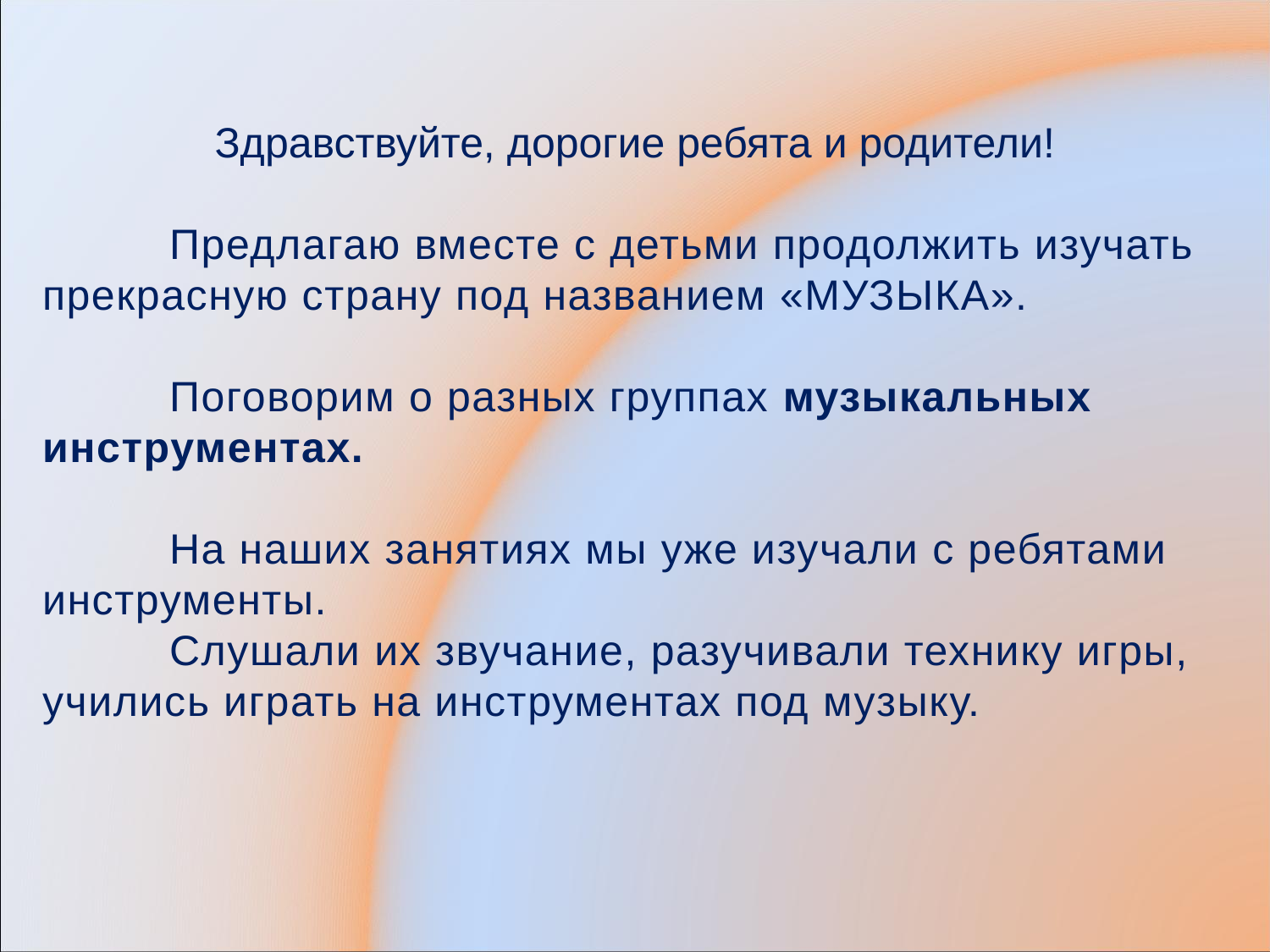

Здравствуйте, дорогие ребята и родители!
	Предлагаю вместе с детьми продолжить изучать прекрасную страну под названием «МУЗЫКА».

	Поговорим о разных группах музыкальных инструментах.

	На наших занятиях мы уже изучали с ребятами инструменты.
	Слушали их звучание, разучивали технику игры, учились играть на инструментах под музыку.